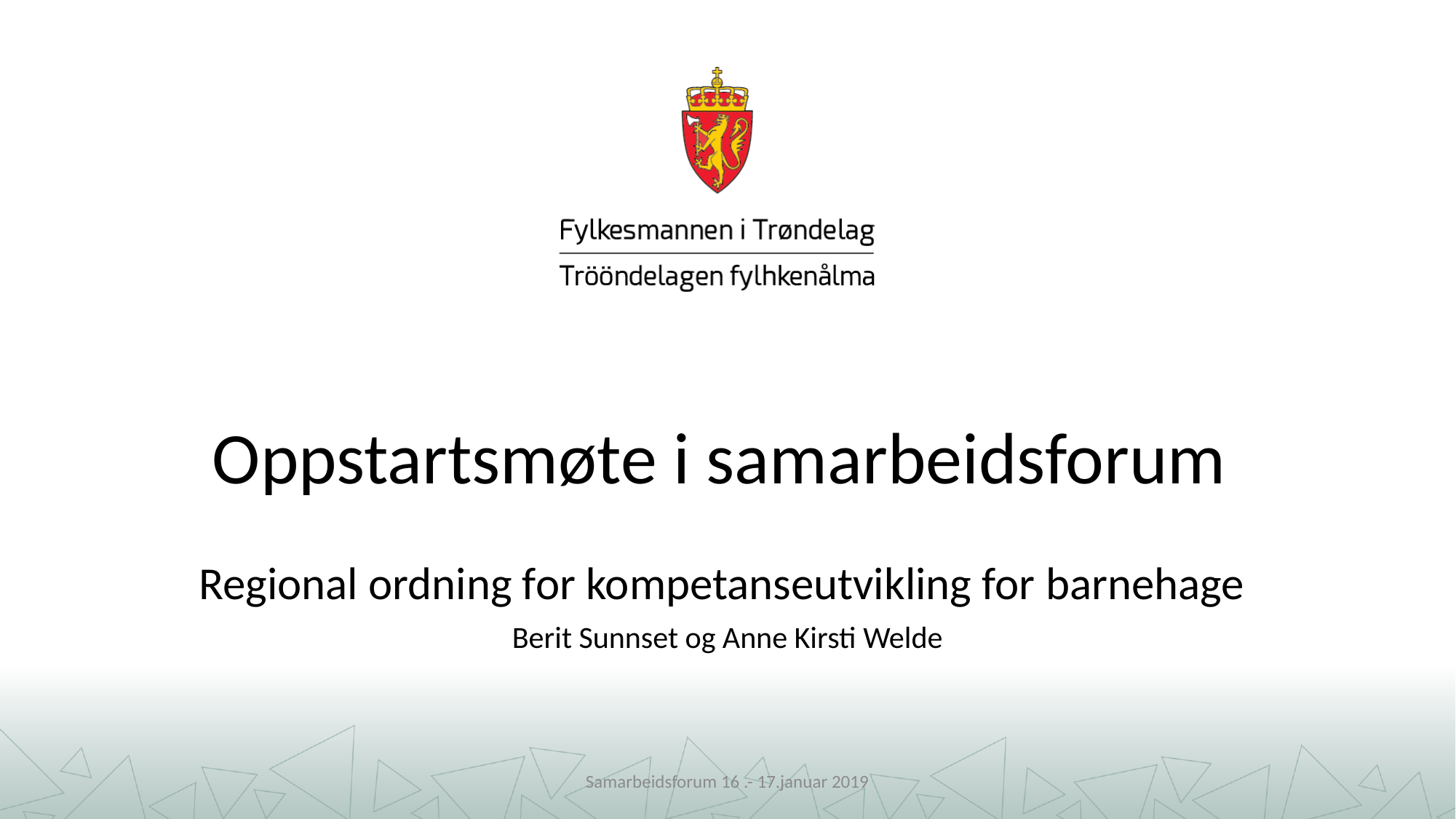

# Oppstartsmøte i samarbeidsforum

Regional ordning for kompetanseutvikling for barnehage
Berit Sunnset og Anne Kirsti Welde
Samarbeidsforum 16 .- 17.januar 2019